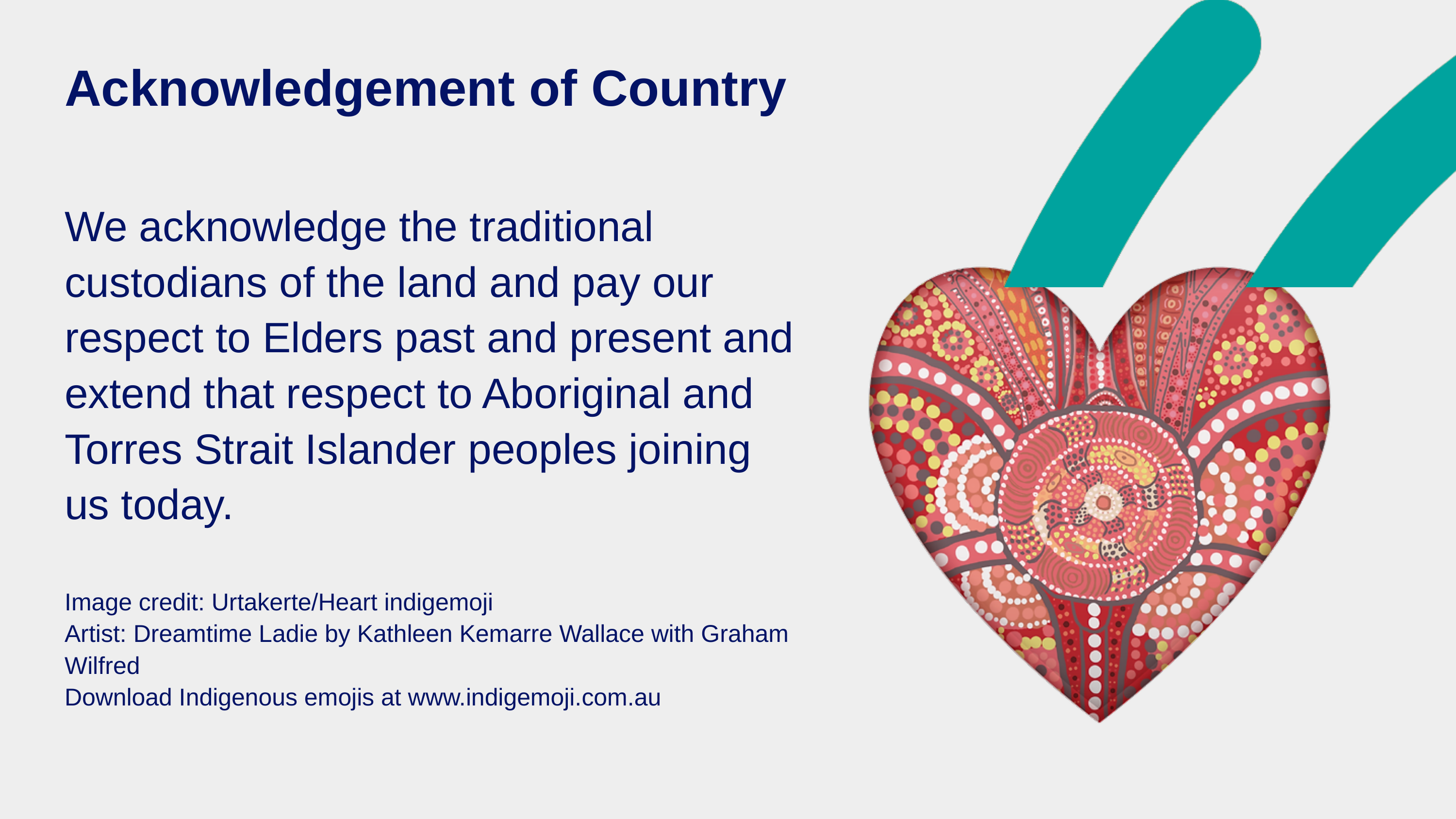

Acknowledgement of Country
We acknowledge the traditional custodians of the land and pay our respect to Elders past and present and extend that respect to Aboriginal and Torres Strait Islander peoples joining us today.

Image credit: Urtakerte/Heart indigemoji
Artist: Dreamtime Ladie by Kathleen Kemarre Wallace with Graham Wilfred
Download Indigenous emojis at www.indigemoji.com.au